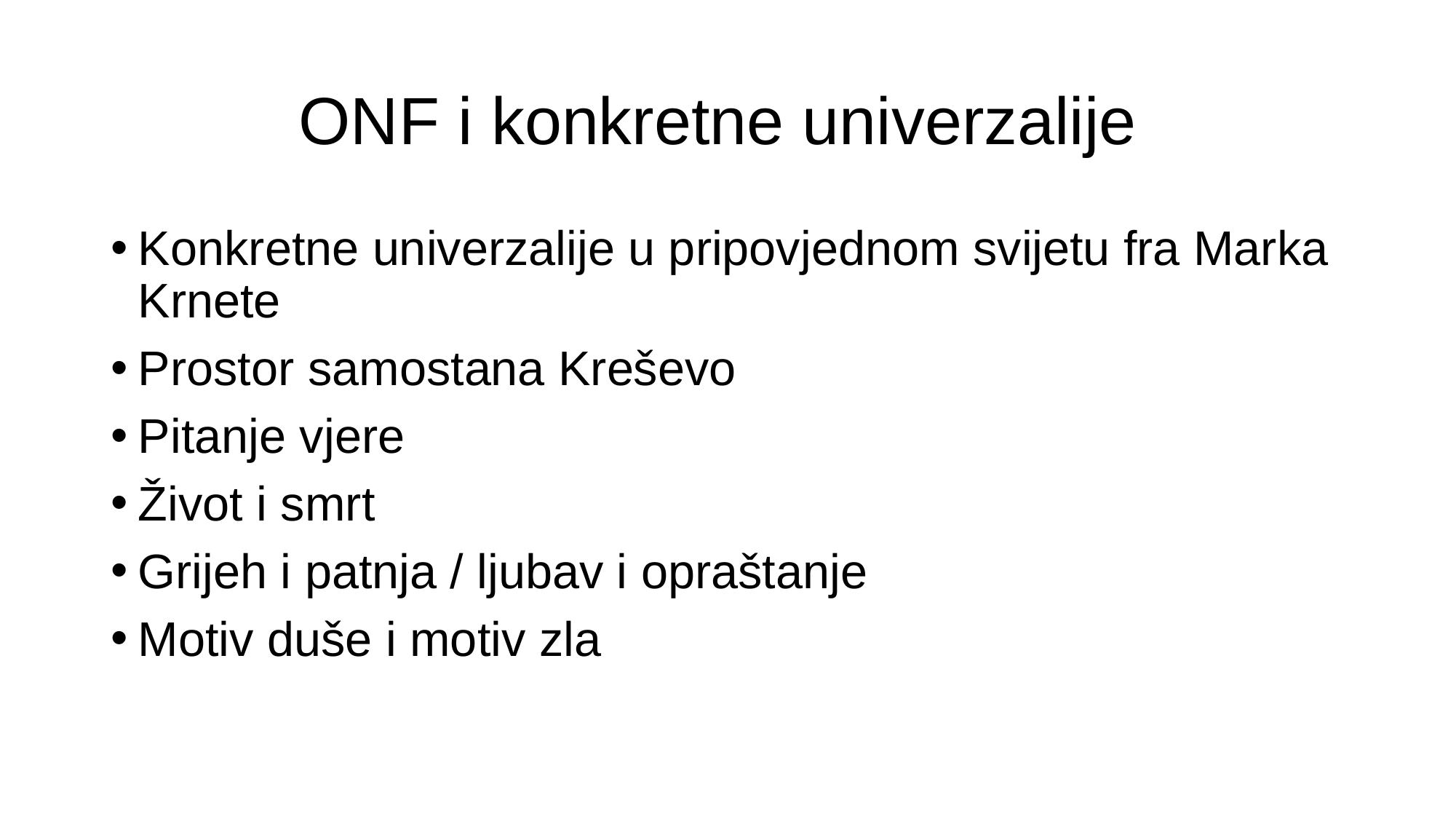

# ONF i konkretne univerzalije
Konkretne univerzalije u pripovjednom svijetu fra Marka Krnete
Prostor samostana Kreševo
Pitanje vjere
Život i smrt
Grijeh i patnja / ljubav i opraštanje
Motiv duše i motiv zla